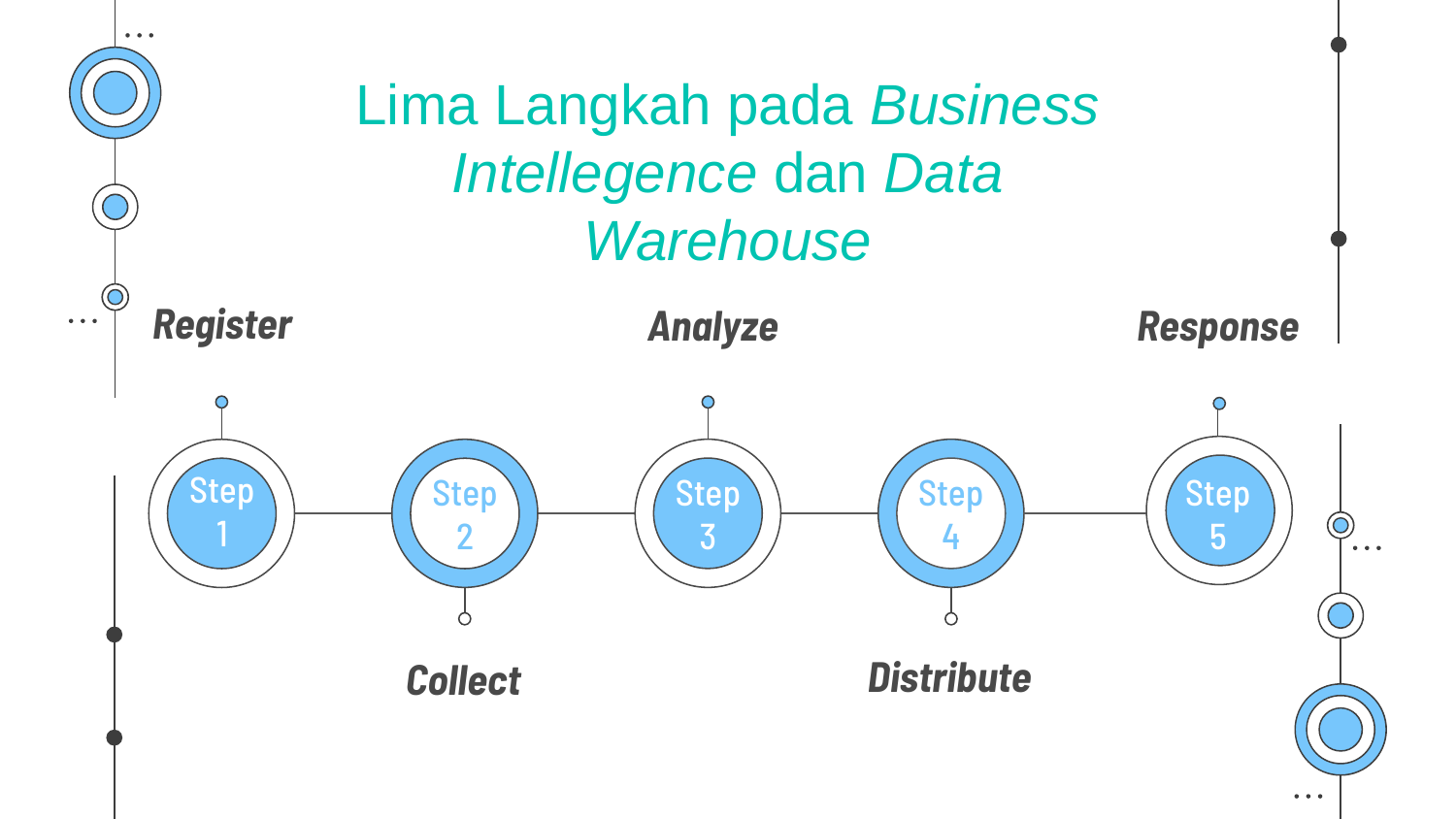

# Lima Langkah pada Business Intellegence dan Data Warehouse
Register
Response
Analyze

Step 1
Step 2
Step 3
Step 4
Step 5
Distribute
Collect